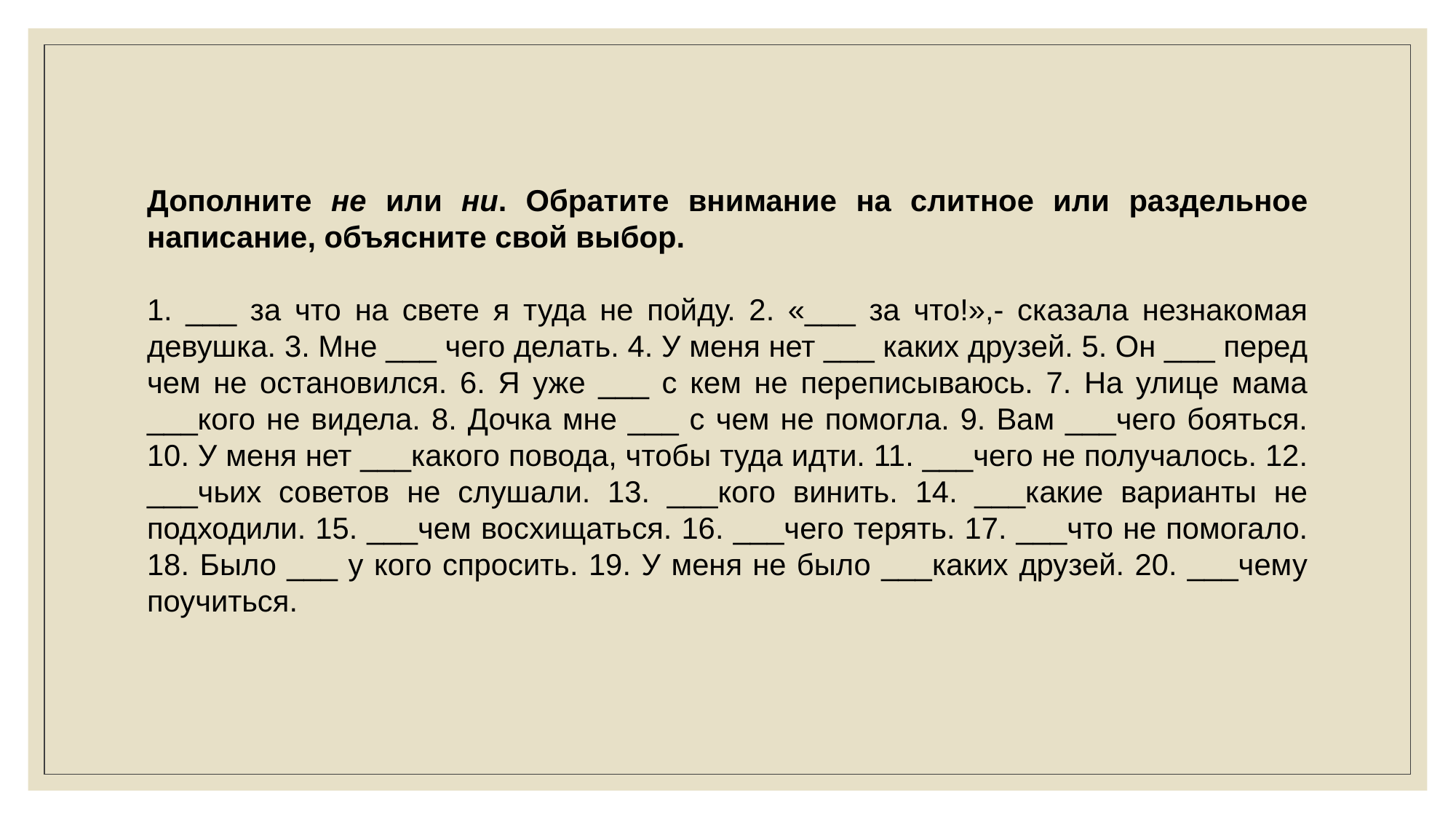

Дополните не или ни. Обратите внимание на слитное или раздельное написание, объясните свой выбор.

1. ___ за что на свете я туда не пойду. 2. «___ за что!»,- сказала незнакомая девушка. 3. Мне ___ чего делать. 4. У меня нет ___ каких друзей. 5. Он ___ перед чем не остановился. 6. Я уже ___ с кем не переписываюсь. 7. На улице мама ___кого не видела. 8. Дочка мне ___ с чем не помогла. 9. Вам ___чего бояться. 10. У меня нет ___какого повода, чтобы туда идти. 11. ___чего не получалось. 12. ___чьих советов не слушали. 13. ___кого винить. 14. ___какие варианты не подходили. 15. ___чем восхищаться. 16. ___чего терять. 17. ___что не помогало. 18. Было ___ у кого спросить. 19. У меня не было ___каких друзей. 20. ___чему поучиться.